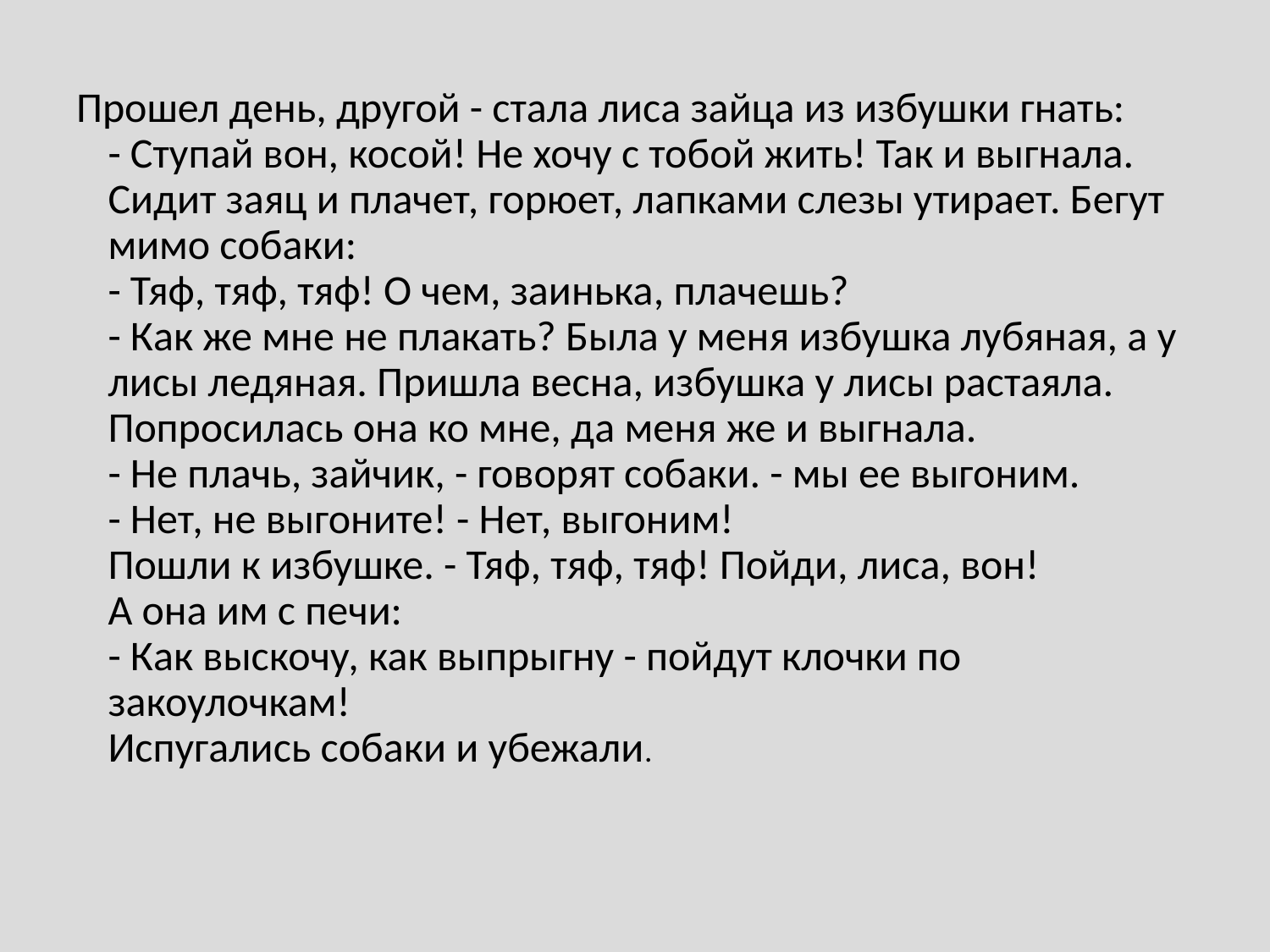

Прошел день, другой - стала лиса зайца из избушки гнать:
- Ступай вон, косой! Не хочу с тобой жить! Так и выгнала.
Сидит заяц и плачет, горюет, лапками слезы утирает. Бегут мимо собаки:
- Тяф, тяф, тяф! О чем, заинька, плачешь?
- Как же мне не плакать? Была у меня избушка лубяная, а у лисы ледяная. Пришла весна, избушка у лисы растаяла. Попросилась она ко мне, да меня же и выгнала.
- Не плачь, зайчик, - говорят собаки. - мы ее выгоним.
- Нет, не выгоните! - Нет, выгоним!
Пошли к избушке. - Тяф, тяф, тяф! Пойди, лиса, вон!
А она им с печи:
- Как выскочу, как выпрыгну - пойдут клочки по закоулочкам!
Испугались собаки и убежали.